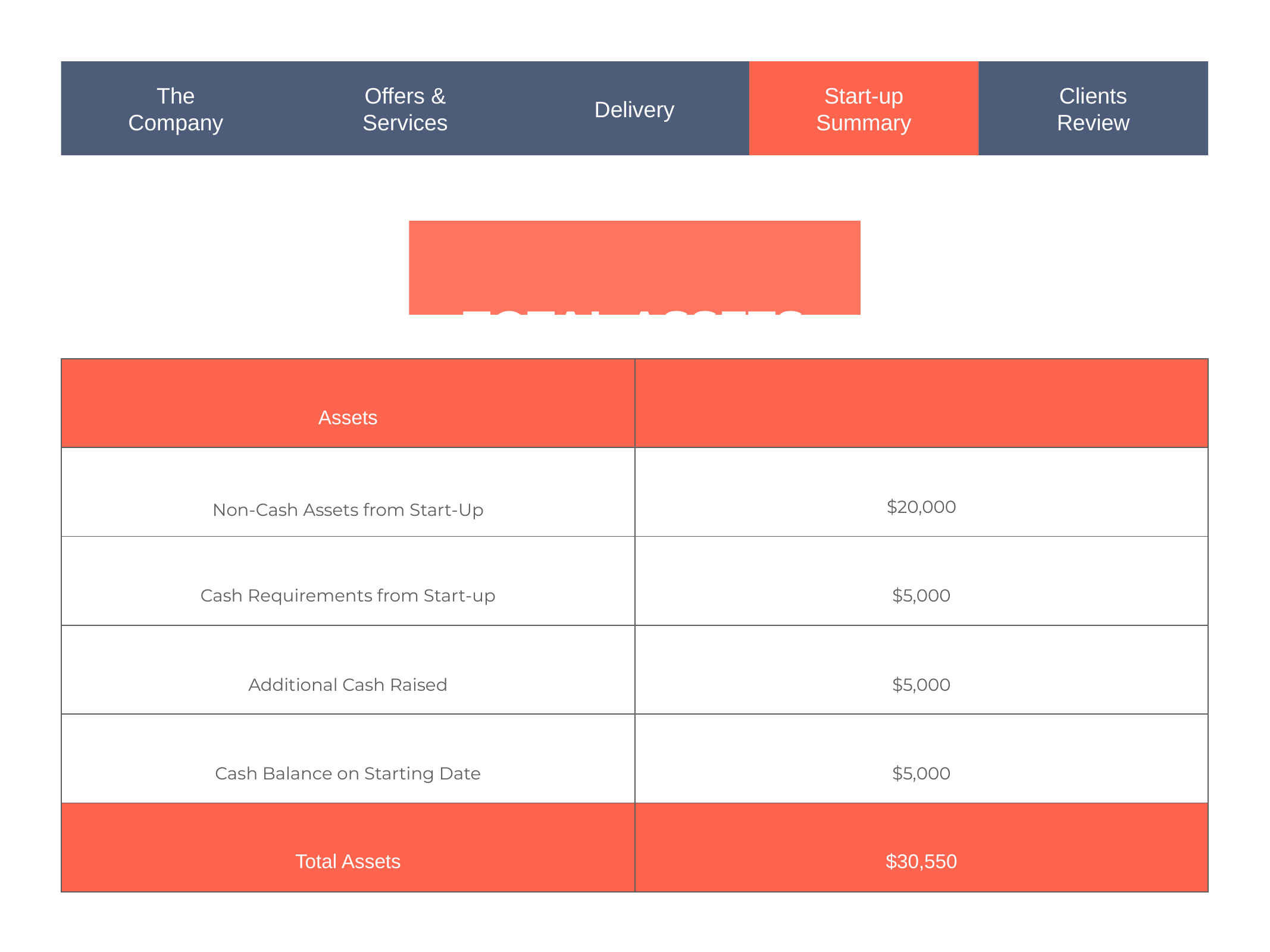

The
Company
Offers &
Services
Start-up
Summary
Clients
Review
Delivery

TOTAL ASSETS
| Assets |  |
| --- | --- |
| Non-Cash Assets from Start-Up | $20,000 |
| Cash Requirements from Start-up | $5,000 |
| Additional Cash Raised | $5,000 |
| Cash Balance on Starting Date | $5,000 |
| Total Assets | $30,550 |